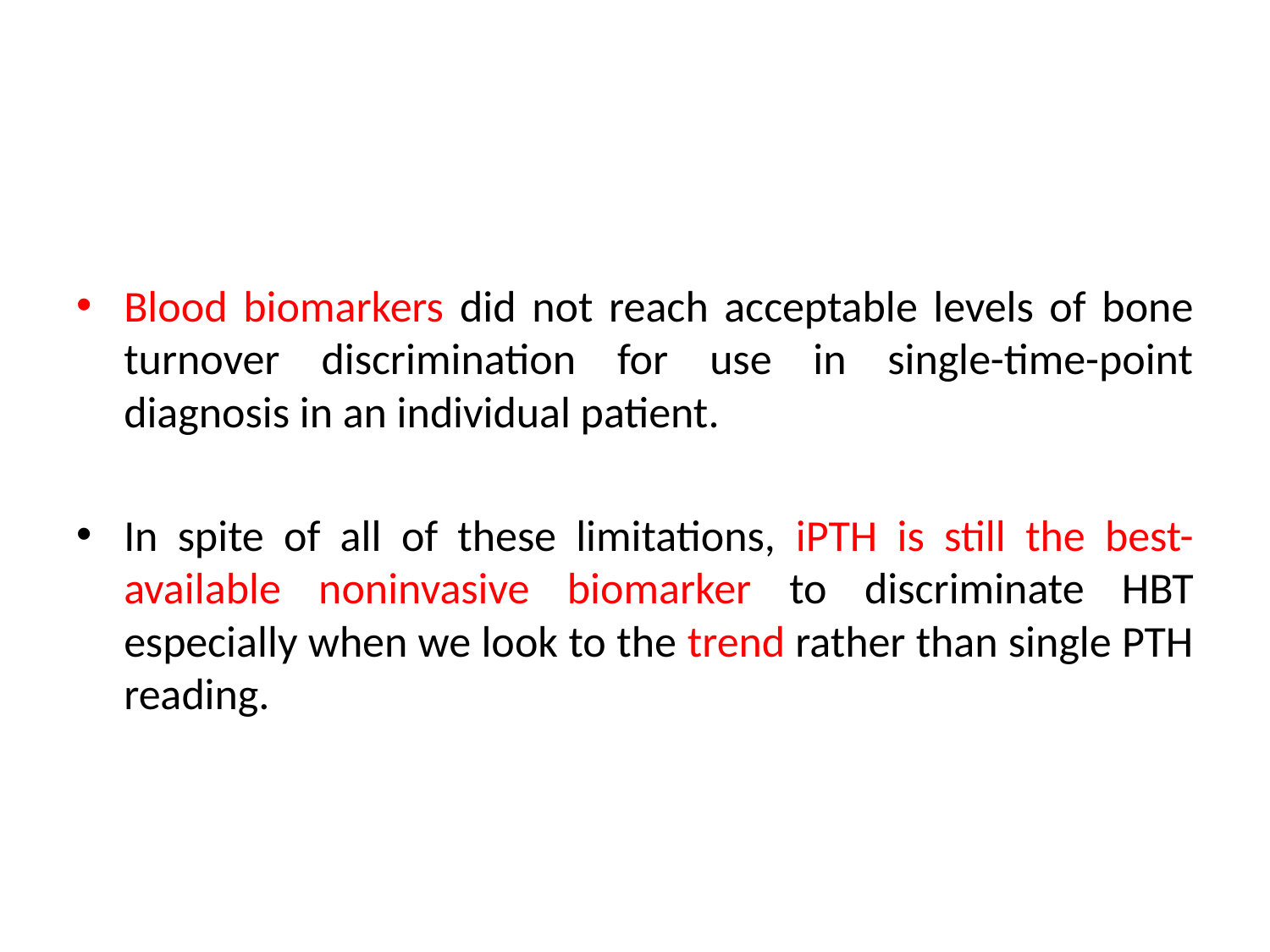

Blood biomarkers did not reach acceptable levels of bone turnover discrimination for use in single-time-point diagnosis in an individual patient.

In spite of all of these limitations, iPTH is still the best-available noninvasive biomarker to discriminate HBT especially when we look to the trend rather than single PTH reading.